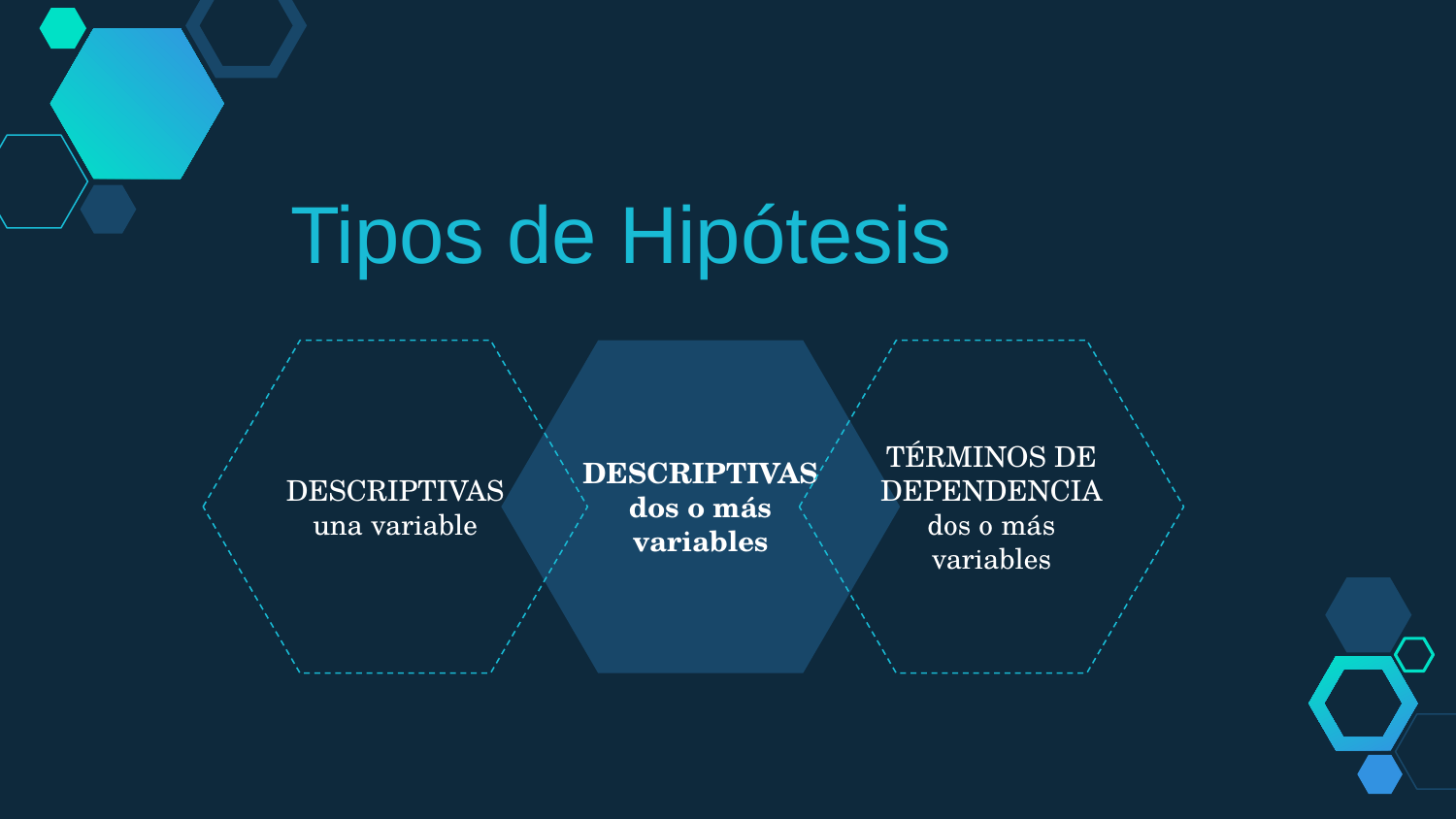

Tipos de Hipótesis
DESCRIPTIVAS
una variable
DESCRIPTIVAS
dos o más variables
TÉRMINOS DE DEPENDENCIA
dos o más variables